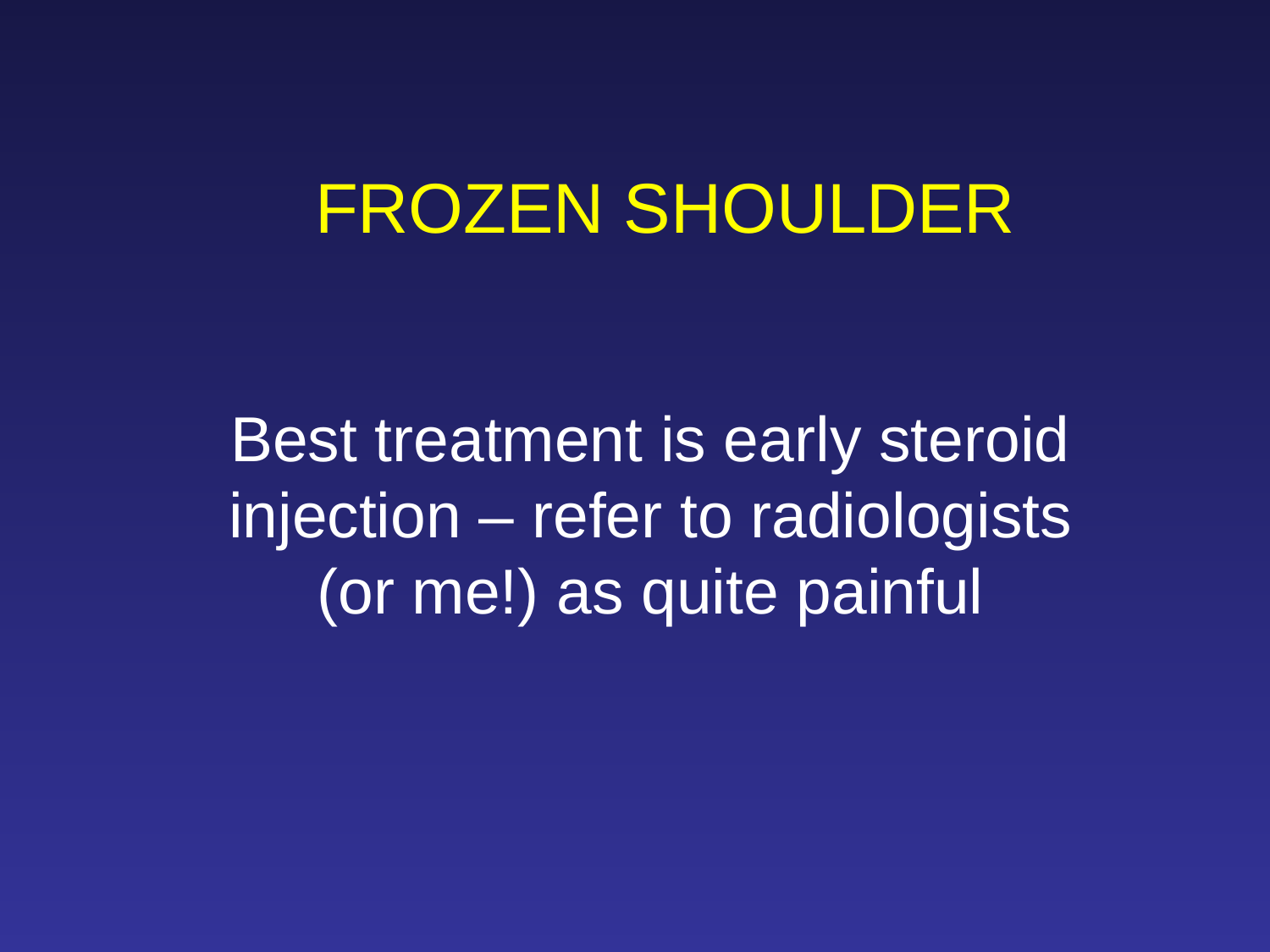

FROZEN SHOULDER

Best treatment is early steroid injection – refer to radiologists (or me!) as quite painful